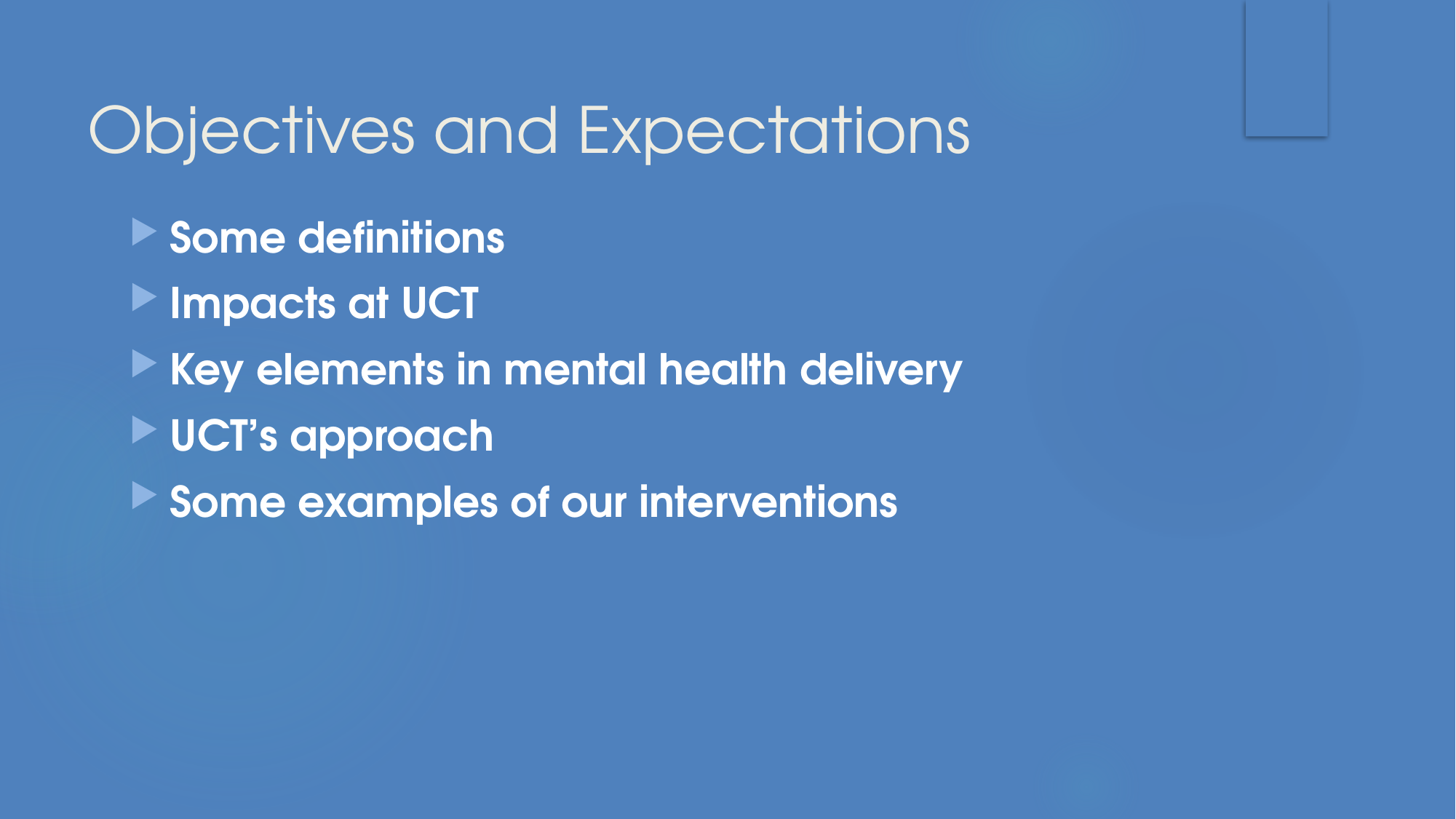

# Objectives and Expectations
Some definitions
Impacts at UCT
Key elements in mental health delivery
UCT’s approach
Some examples of our interventions